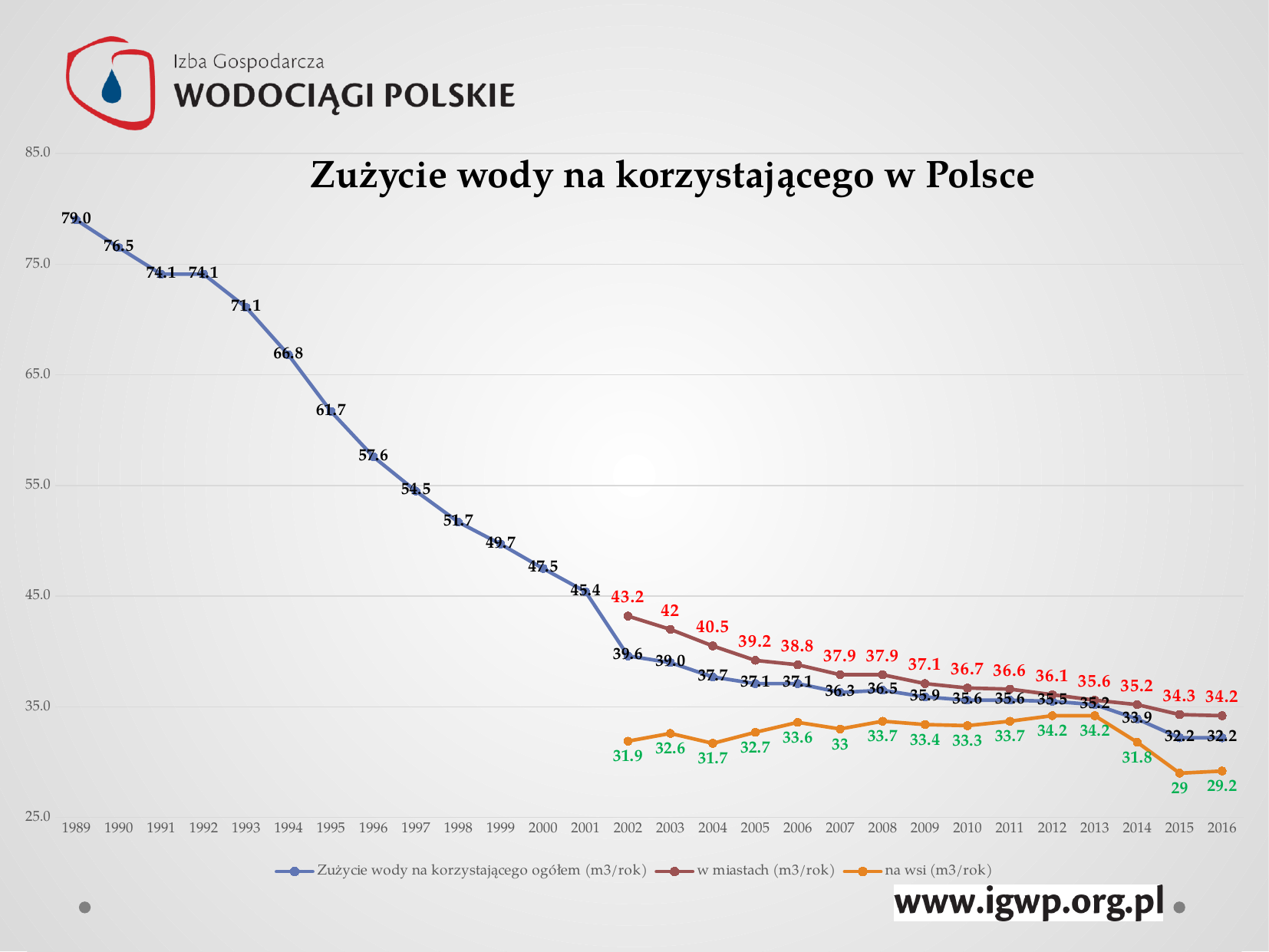

### Chart

| Category | Zużycie wody na korzystającego ogółem (m3/rok) | w miastach (m3/rok) | na wsi (m3/rok) |
|---|---|---|---|
| 1989 | 79.0 | None | None |
| 1990 | 76.5 | None | None |
| 1991 | 74.1 | None | None |
| 1992 | 74.1 | None | None |
| 1993 | 71.1 | None | None |
| 1994 | 66.8 | None | None |
| 1995 | 61.7 | None | None |
| 1996 | 57.599999999999994 | None | None |
| 1997 | 54.5 | None | None |
| 1998 | 51.7 | None | None |
| 1999 | 49.7 | None | None |
| 2000 | 47.5 | None | None |
| 2001 | 45.4 | None | None |
| 2002 | 39.6 | 43.2 | 31.9 |
| 2003 | 39.0 | 42.0 | 32.6 |
| 2004 | 37.7 | 40.5 | 31.7 |
| 2005 | 37.1 | 39.2 | 32.7 |
| 2006 | 37.1 | 38.8 | 33.6 |
| 2007 | 36.3 | 37.9 | 33.0 |
| 2008 | 36.5 | 37.9 | 33.7 |
| 2009 | 35.9 | 37.1 | 33.4 |
| 2010 | 35.6 | 36.7 | 33.3 |
| 2011 | 35.6 | 36.6 | 33.7 |
| 2012 | 35.5 | 36.1 | 34.2 |
| 2013 | 35.2 | 35.6 | 34.2 |
| 2014 | 33.9 | 35.2 | 31.8 |
| 2015 | 32.2 | 34.3 | 29.0 |
| 2016 | 32.2 | 34.2 | 29.2 |
Zużycie wody na korzystającego w Polsce
#